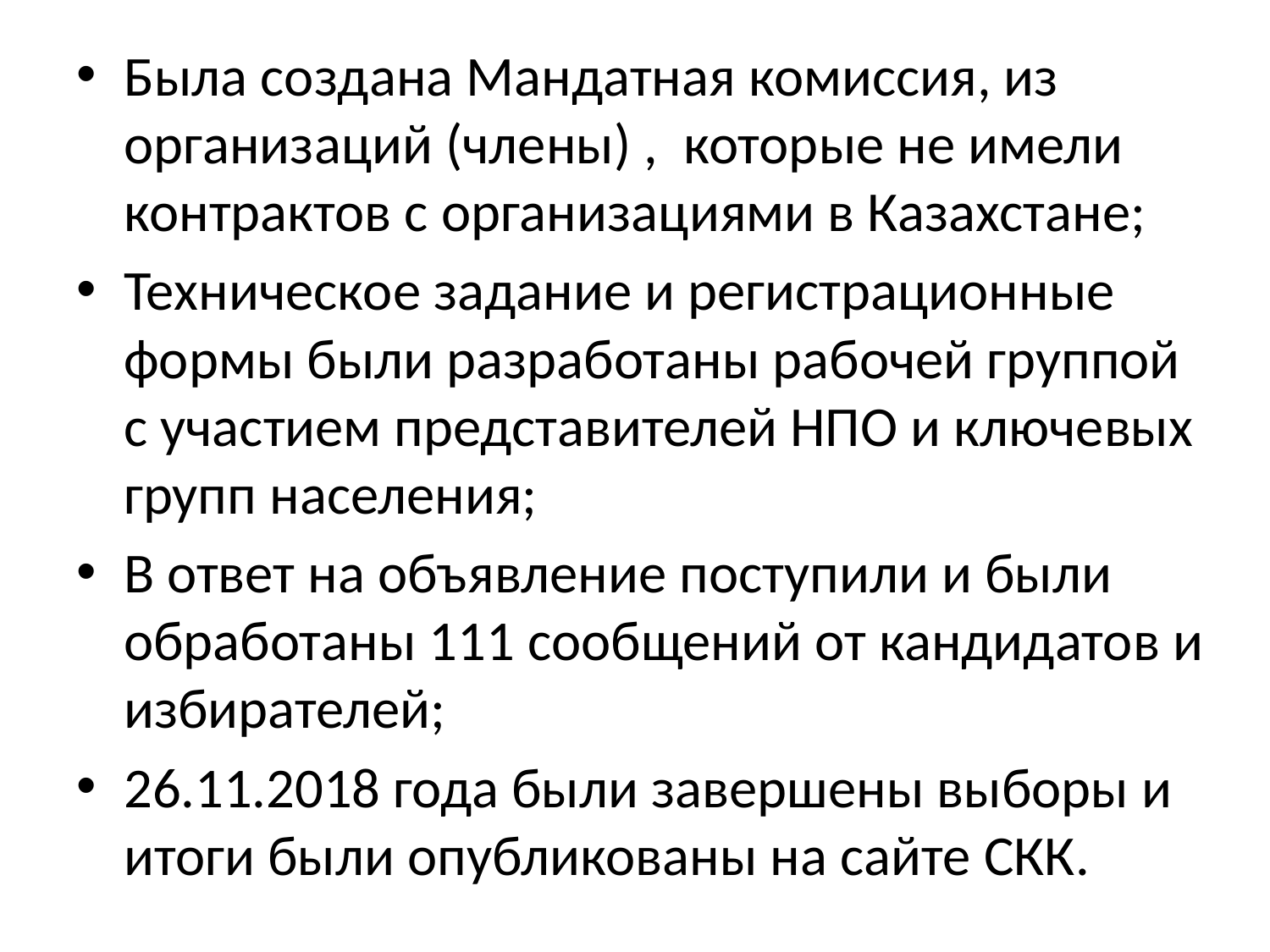

Была создана Мандатная комиссия, из организаций (члены) ,  которые не имели контрактов с организациями в Казахстане;
Техническое задание и регистрационные формы были разработаны рабочей группой с участием представителей НПО и ключевых групп населения;
В ответ на объявление поступили и были обработаны 111 сообщений от кандидатов и избирателей;
26.11.2018 года были завершены выборы и итоги были опубликованы на сайте СКК.